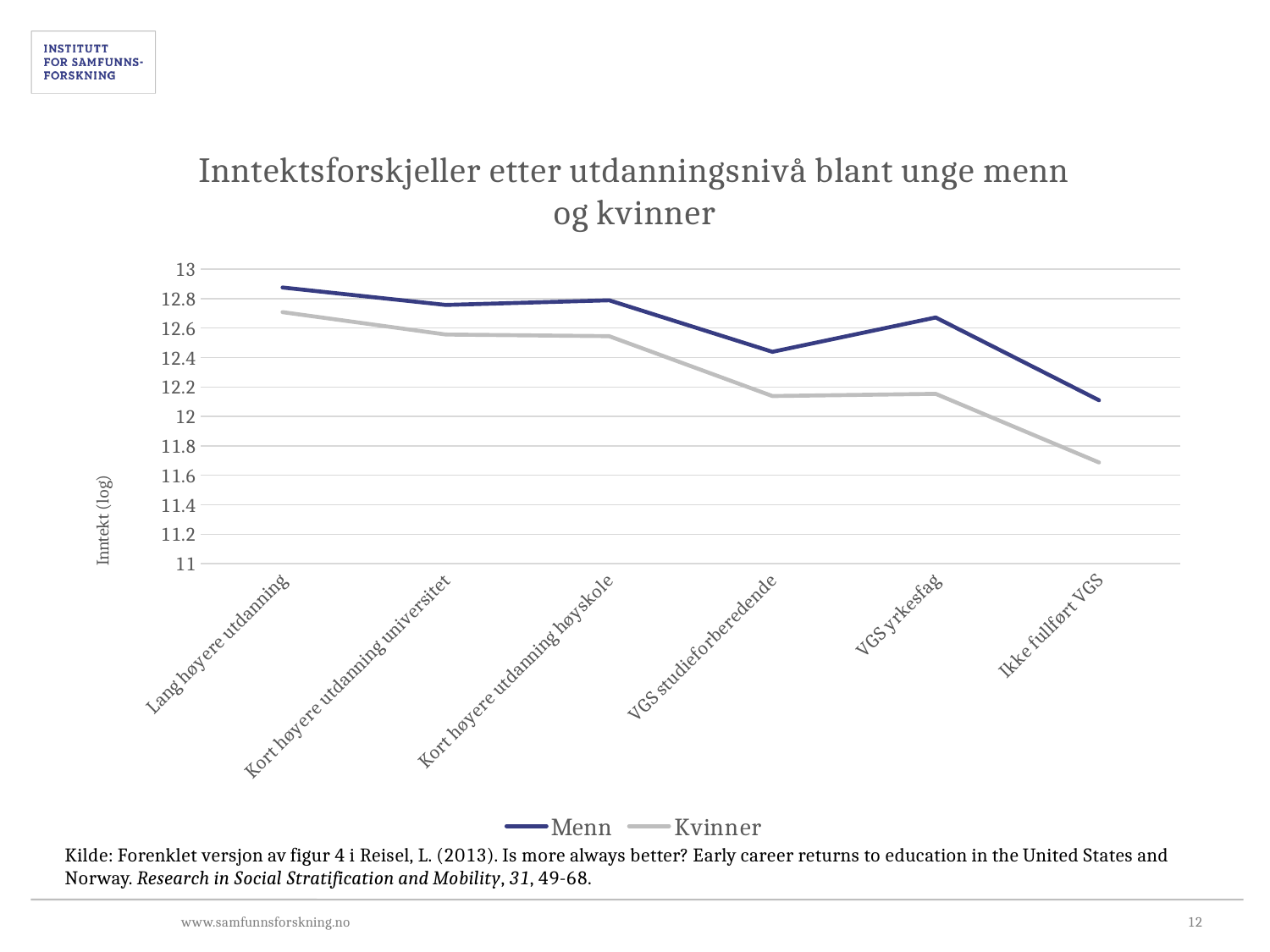

### Chart: Inntektsforskjeller etter utdanningsnivå blant unge menn og kvinner

| Category | Menn | Kvinner |
|---|---|---|
| Lang høyere utdanning | 12.8754988 | 12.7083028 |
| Kort høyere utdanning universitet | 12.7571787 | 12.5564258 |
| Kort høyere utdanning høyskole | 12.7886652 | 12.54527 |
| VGS studieforberedende | 12.4387764 | 12.1386592 |
| VGS yrkesfag | 12.67215 | 12.1536452 |
| Ikke fullført VGS | 12.1101216 | 11.6878082 |
Kilde: Forenklet versjon av figur 4 i Reisel, L. (2013). Is more always better? Early career returns to education in the United States and Norway. Research in Social Stratification and Mobility, 31, 49-68.

12